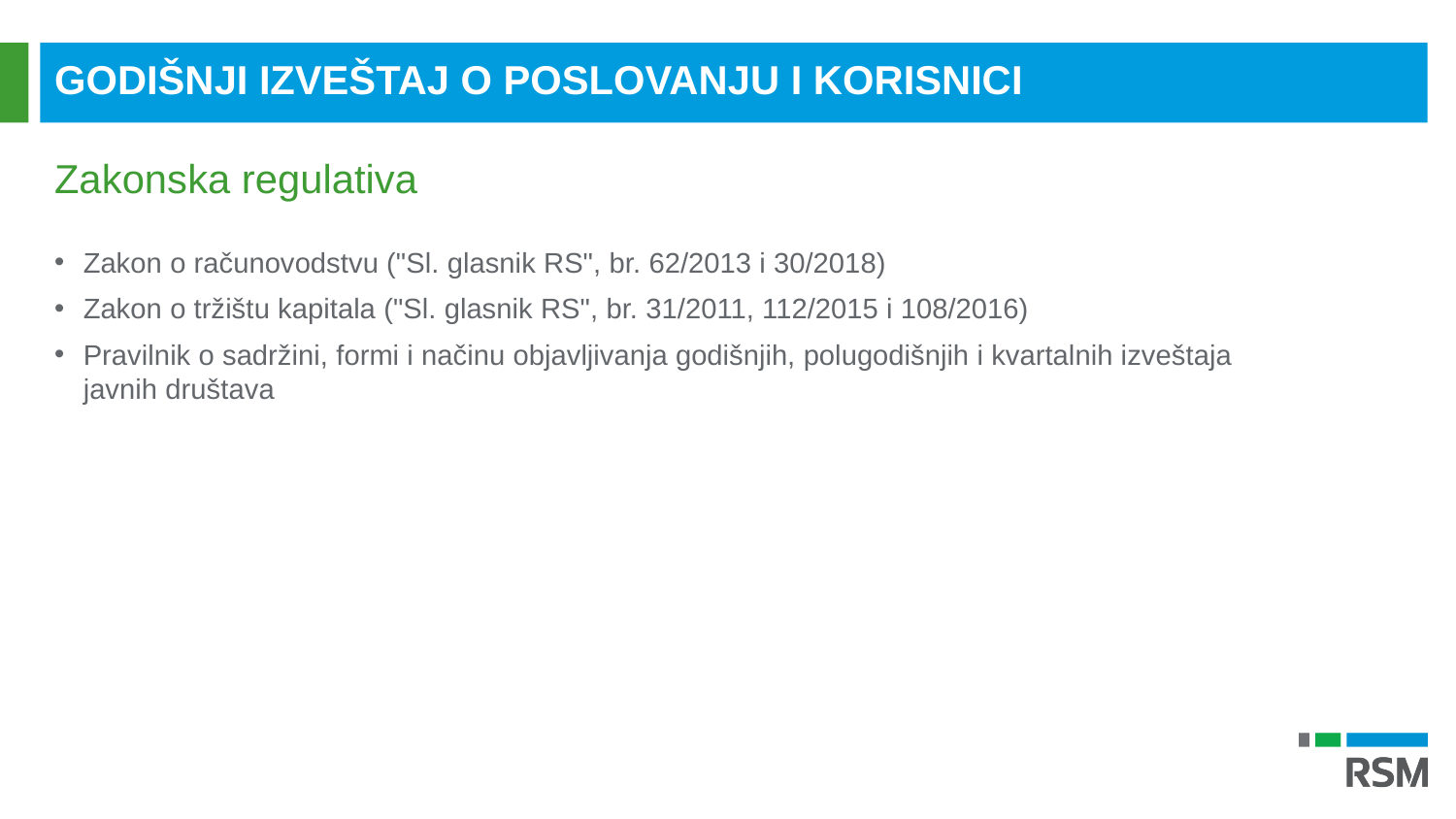

GODIŠNJI IZVEŠTAJ O POSLOVANJU I KORISNICI
Zakonska regulativa
Zakon o računovodstvu ("Sl. glasnik RS", br. 62/2013 i 30/2018)
Zakon o tržištu kapitala ("Sl. glasnik RS", br. 31/2011, 112/2015 i 108/2016)
Pravilnik o sadržini, formi i načinu objavljivanja godišnjih, polugodišnjih i kvartalnih izveštaja javnih društava